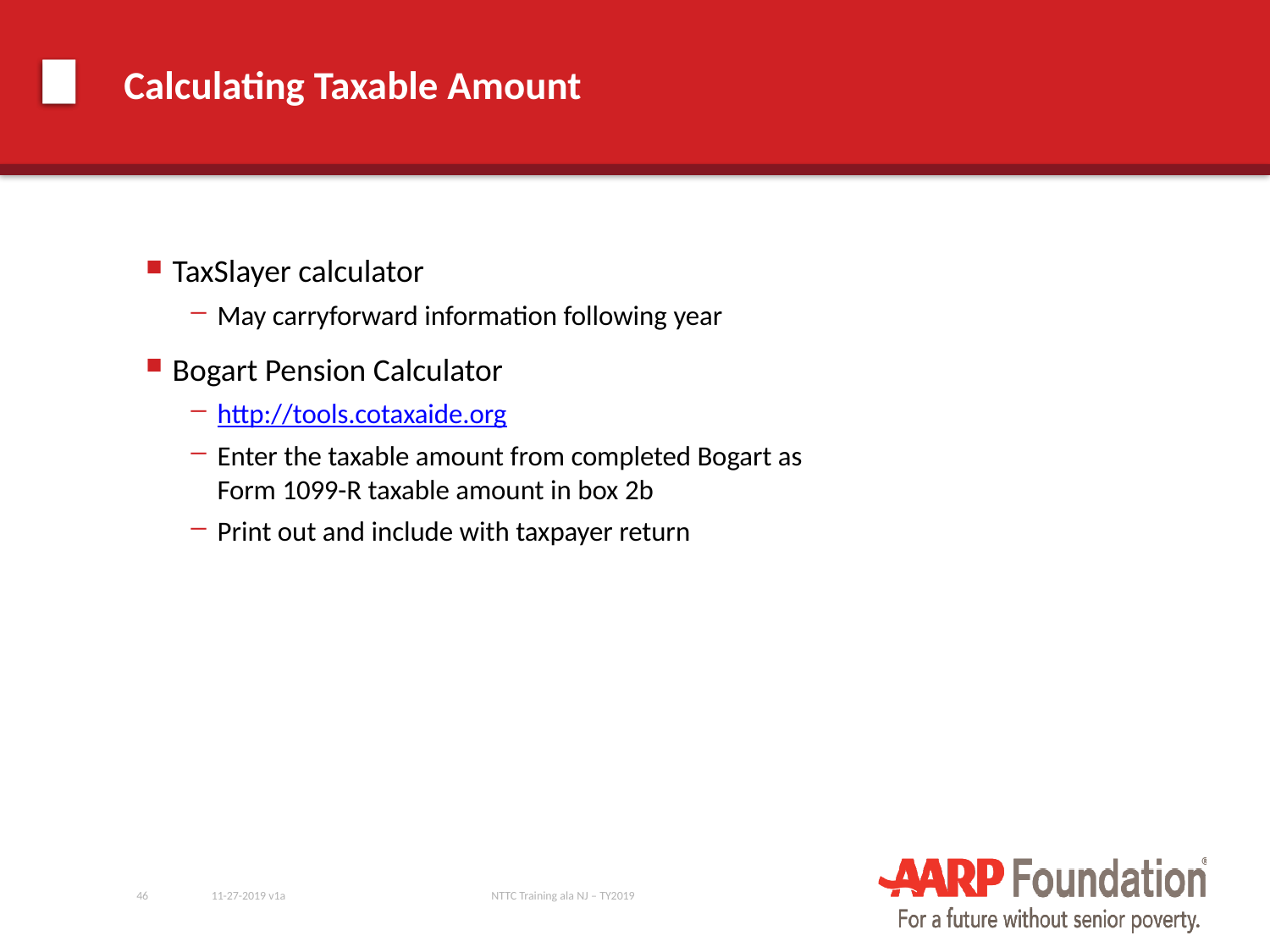

# Calculating Taxable Amount
TaxSlayer calculator
May carryforward information following year
Bogart Pension Calculator
http://tools.cotaxaide.org
Enter the taxable amount from completed Bogart as
Form 1099-R taxable amount in box 2b
Print out and include with taxpayer return
46
11-27-2019 v1a
NTTC Training ala NJ – TY2019